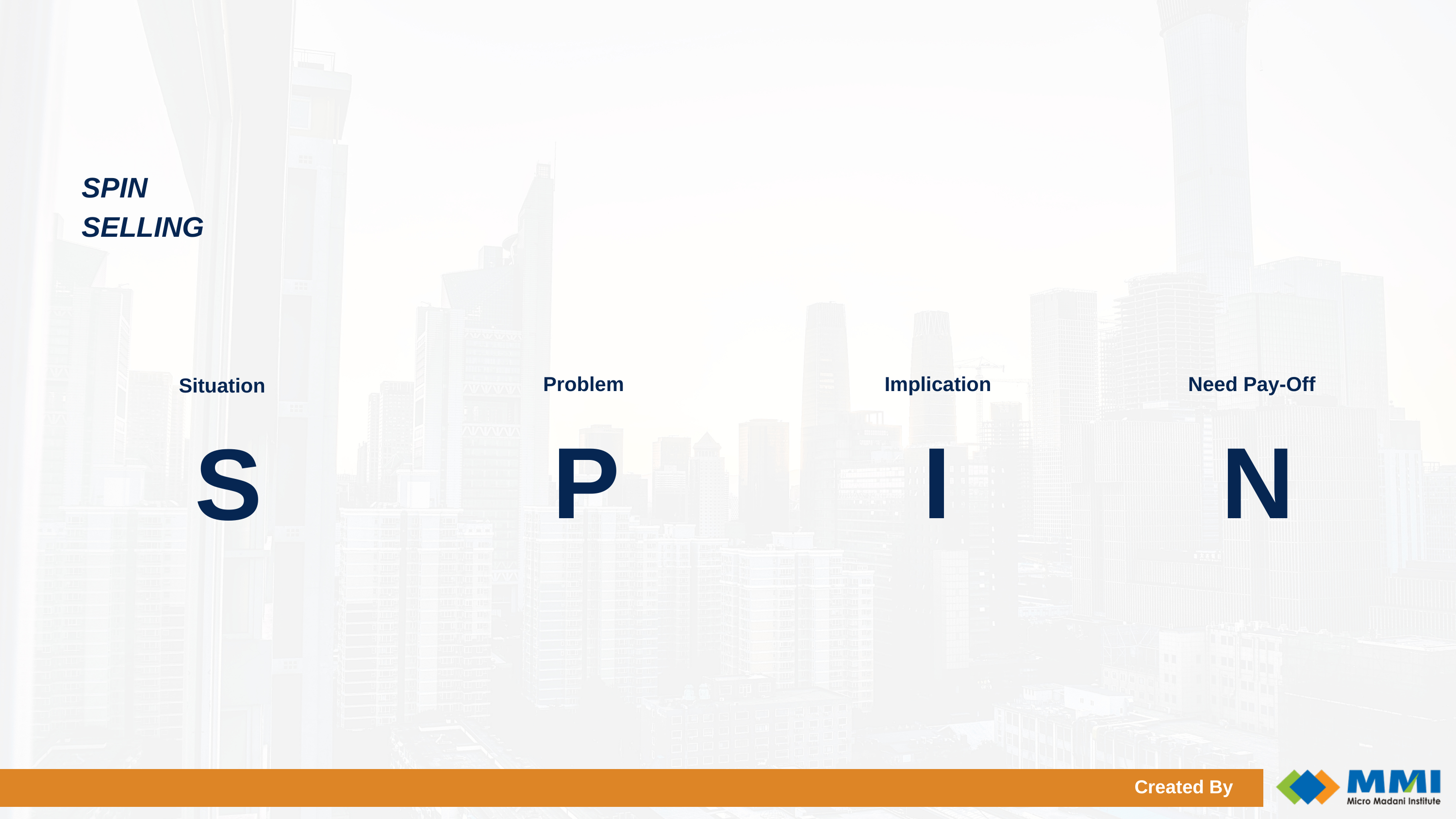

SPIN SELLING

Problem
Implication
Need Pay-Off
Situation
P
I
N
S

Created By